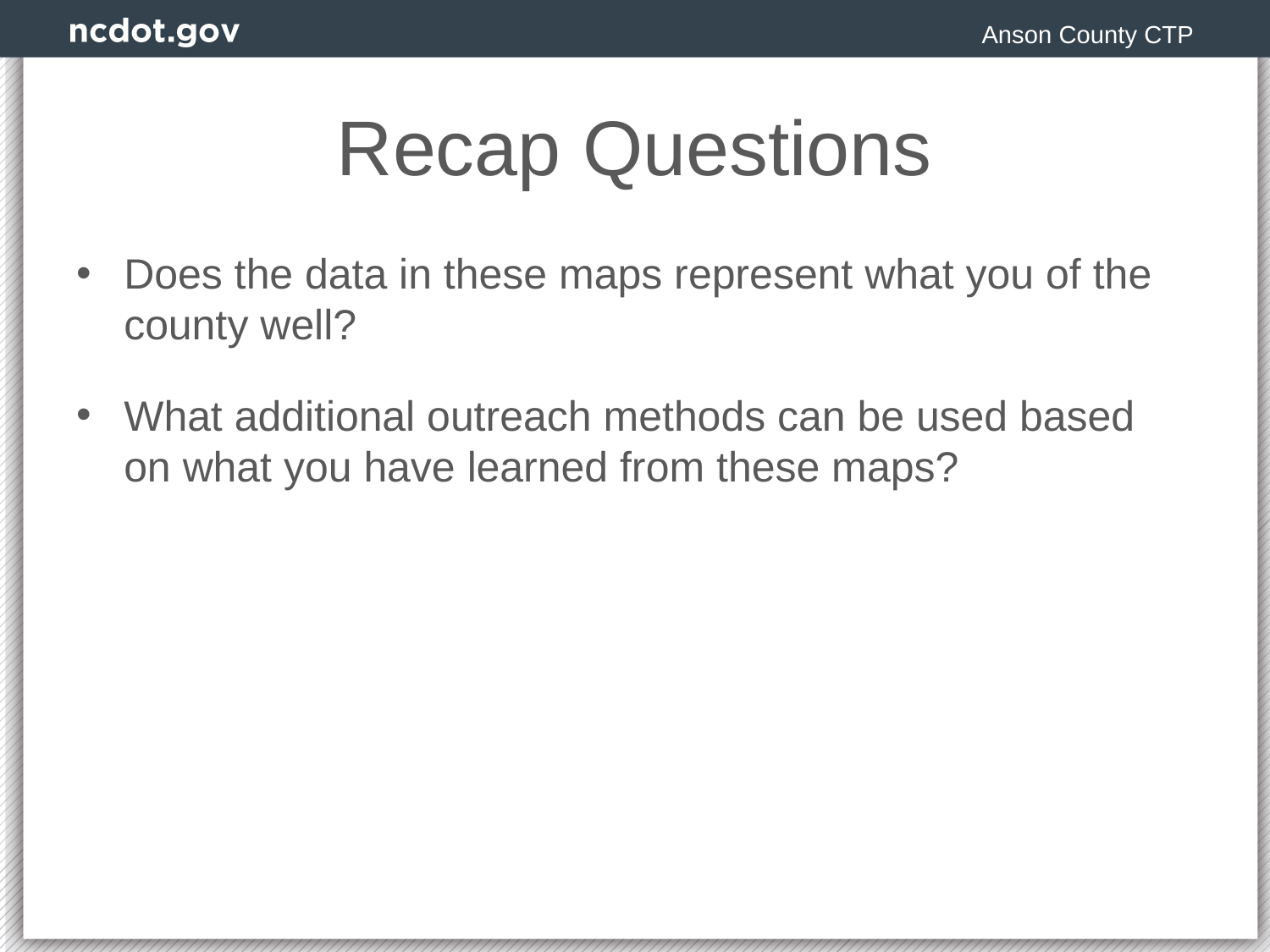

Anson County CTP
# Recap Questions
Does the data in these maps represent what you of the county well?
What additional outreach methods can be used based on what you have learned from these maps?